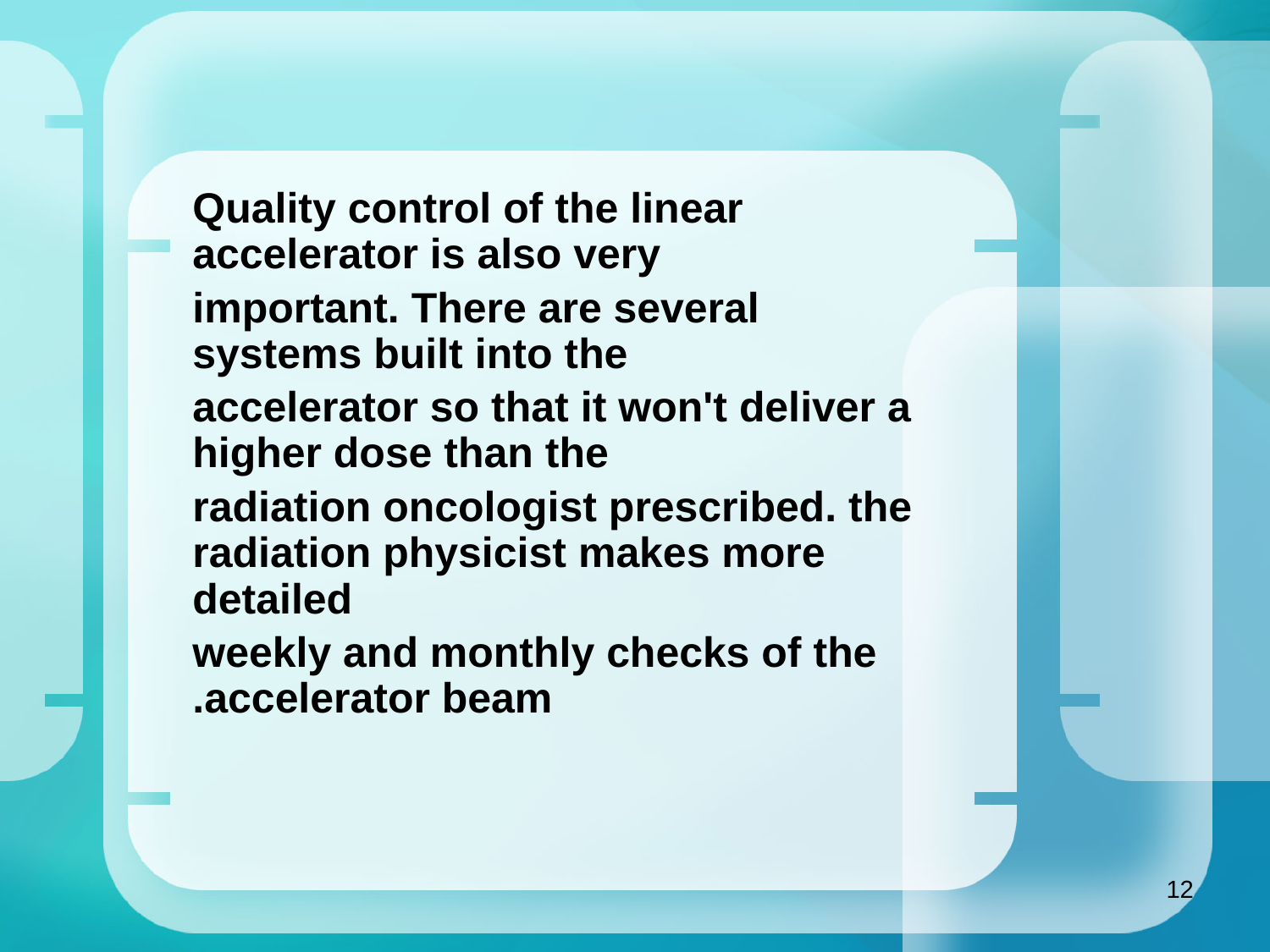

#
Quality control of the linear accelerator is also very
important. There are several systems built into the
accelerator so that it won't deliver a higher dose than the
radiation oncologist prescribed. the radiation physicist makes more detailed
weekly and monthly checks of the accelerator beam.

12